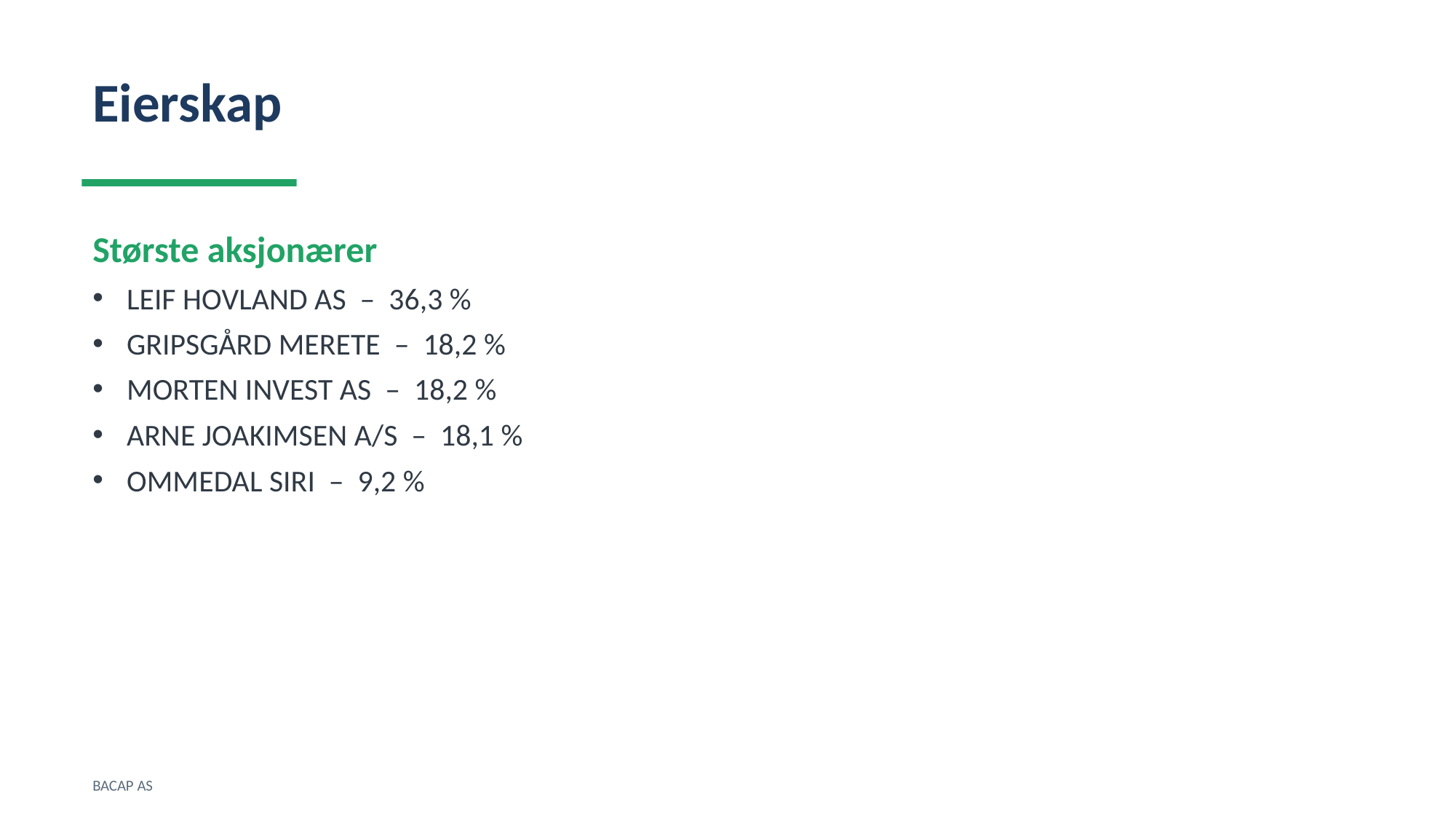

Eierskap

Største aksjonærer
LEIF HOVLAND AS  –  36,3 %
GRIPSGÅRD MERETE  –  18,2 %
MORTEN INVEST AS  –  18,2 %
ARNE JOAKIMSEN A/S  –  18,1 %
OMMEDAL SIRI  –  9,2 %
BACAP AS